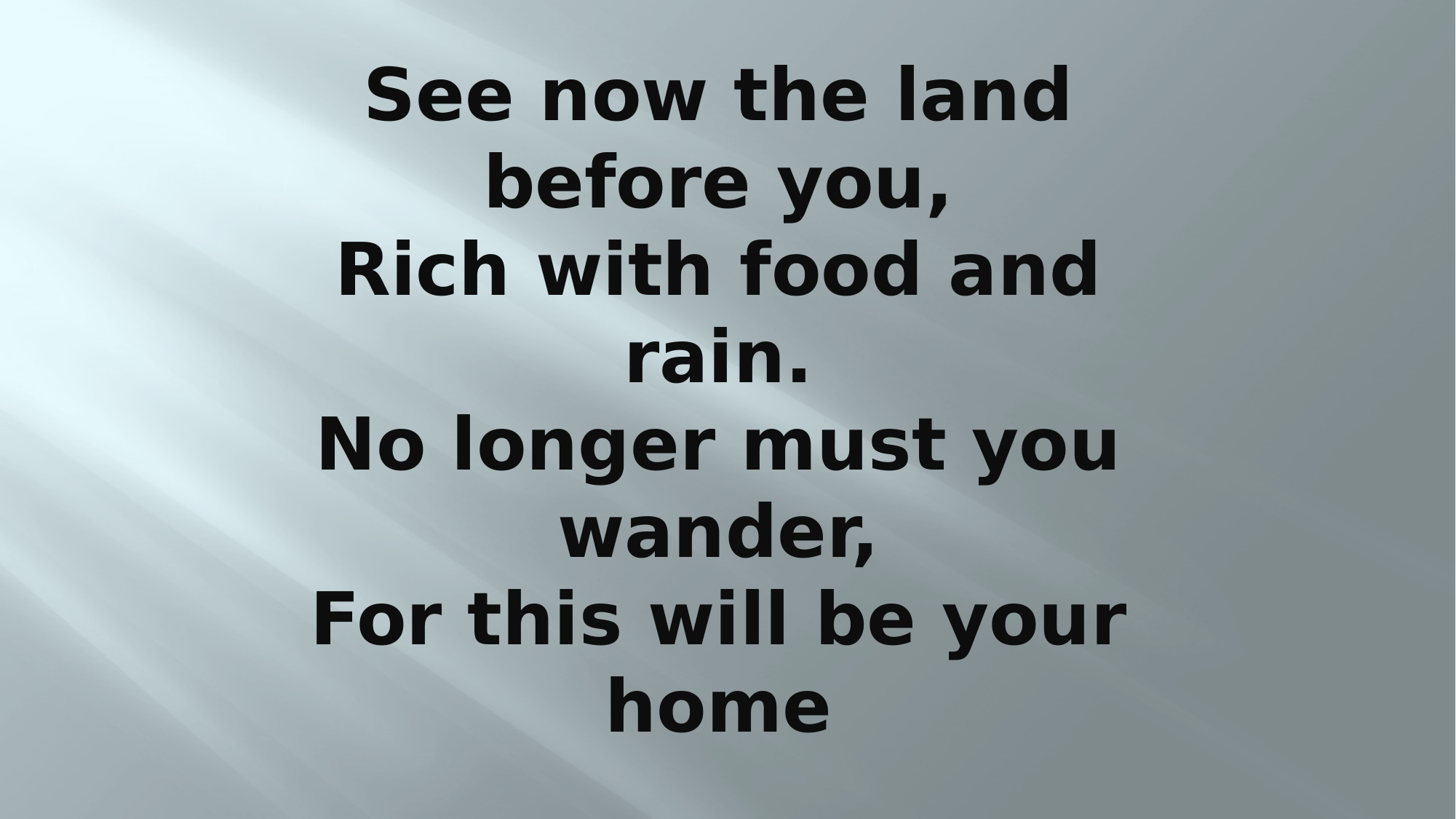

# See now the land before you, Rich with food and rain. No longer must you wander, For this will be your home